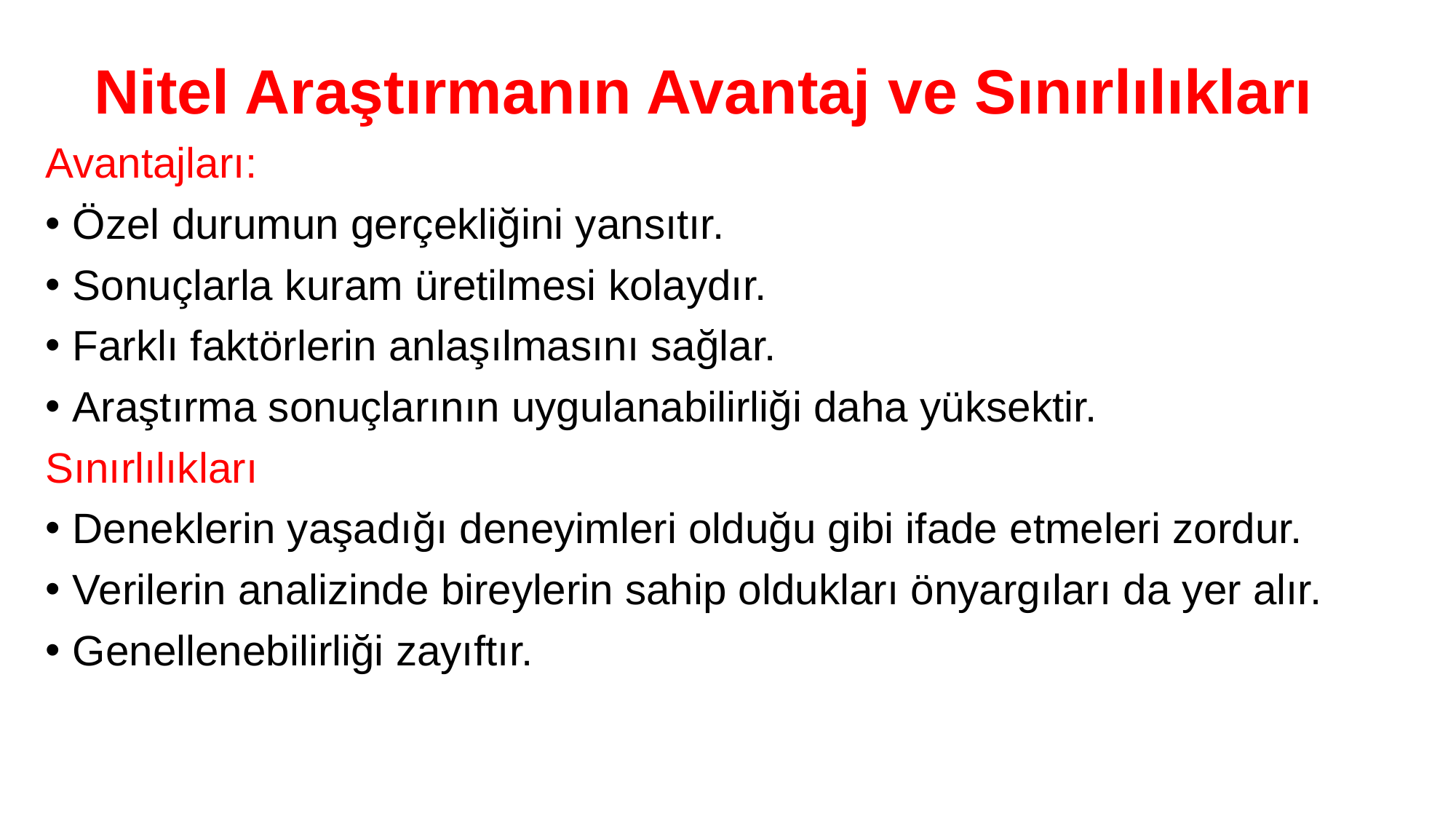

# Nitel Araştırmanın Avantaj ve Sınırlılıkları
Avantajları:
Özel durumun gerçekliğini yansıtır.
Sonuçlarla kuram üretilmesi kolaydır.
Farklı faktörlerin anlaşılmasını sağlar.
Araştırma sonuçlarının uygulanabilirliği daha yüksektir.
Sınırlılıkları
Deneklerin yaşadığı deneyimleri olduğu gibi ifade etmeleri zordur.
Verilerin analizinde bireylerin sahip oldukları önyargıları da yer alır.
Genellenebilirliği zayıftır.